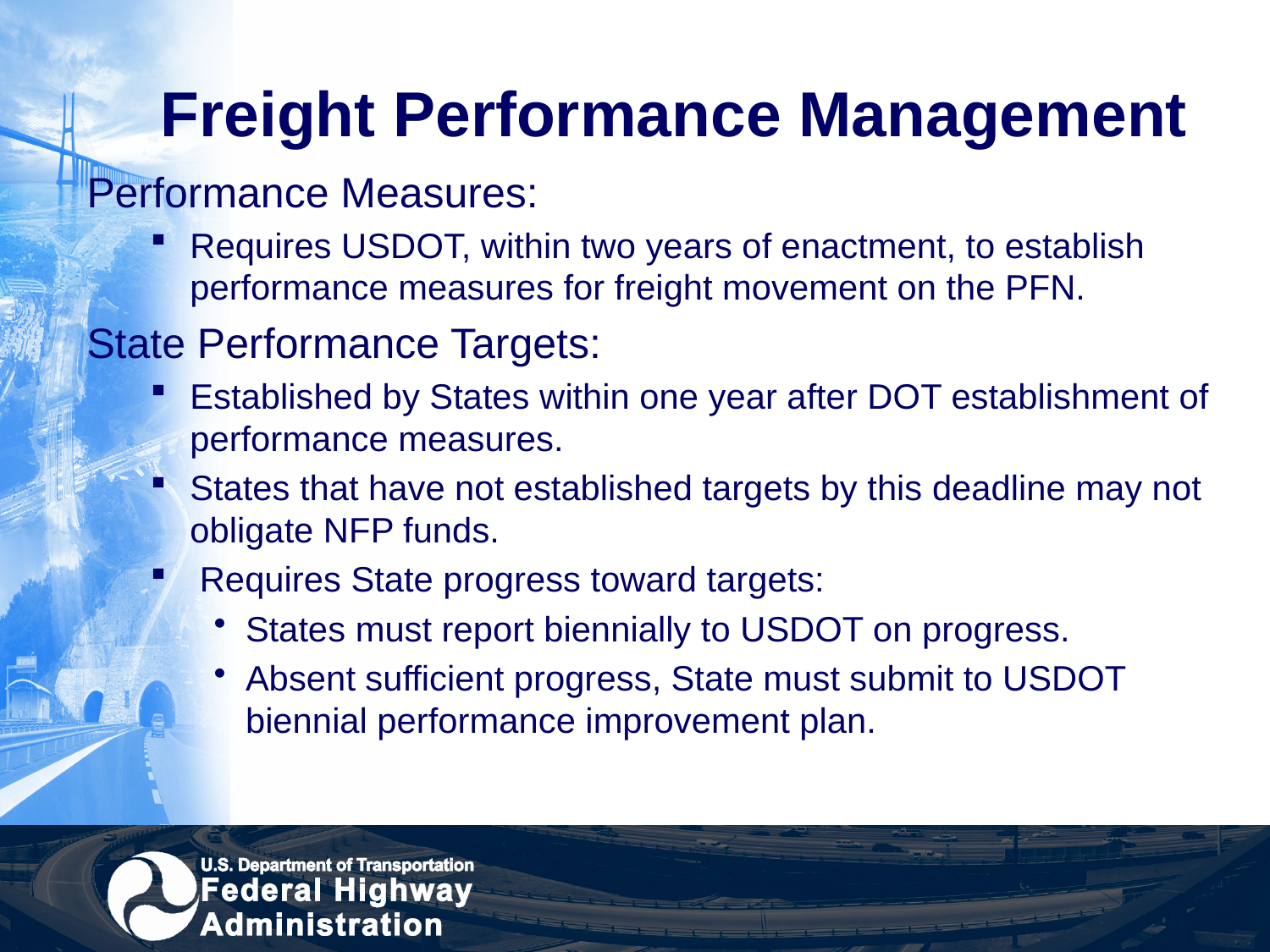

# Freight Performance Management
Performance Measures:
Requires USDOT, within two years of enactment, to establish performance measures for freight movement on the PFN.
State Performance Targets:
Established by States within one year after DOT establishment of performance measures.
States that have not established targets by this deadline may not obligate NFP funds.
 Requires State progress toward targets:
States must report biennially to USDOT on progress.
Absent sufficient progress, State must submit to USDOT biennial performance improvement plan.